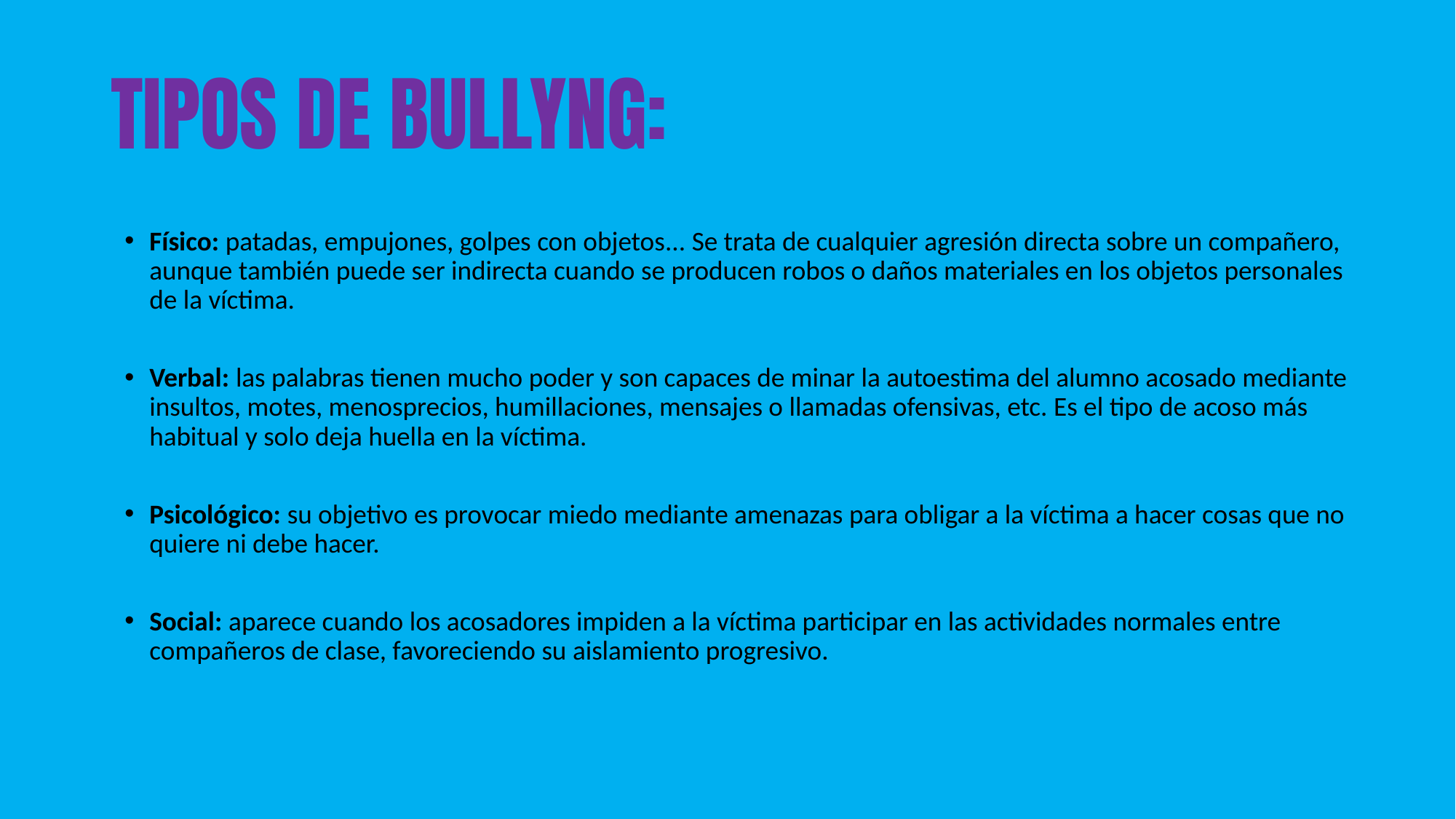

# TIPOS DE BULLYNG:
Físico: patadas, empujones, golpes con objetos... Se trata de cualquier agresión directa sobre un compañero, aunque también puede ser indirecta cuando se producen robos o daños materiales en los objetos personales de la víctima.

Verbal: las palabras tienen mucho poder y son capaces de minar la autoestima del alumno acosado mediante insultos, motes, menosprecios, humillaciones, mensajes o llamadas ofensivas, etc. Es el tipo de acoso más habitual y solo deja huella en la víctima.

Psicológico: su objetivo es provocar miedo mediante amenazas para obligar a la víctima a hacer cosas que no quiere ni debe hacer.

Social: aparece cuando los acosadores impiden a la víctima participar en las actividades normales entre compañeros de clase, favoreciendo su aislamiento progresivo.